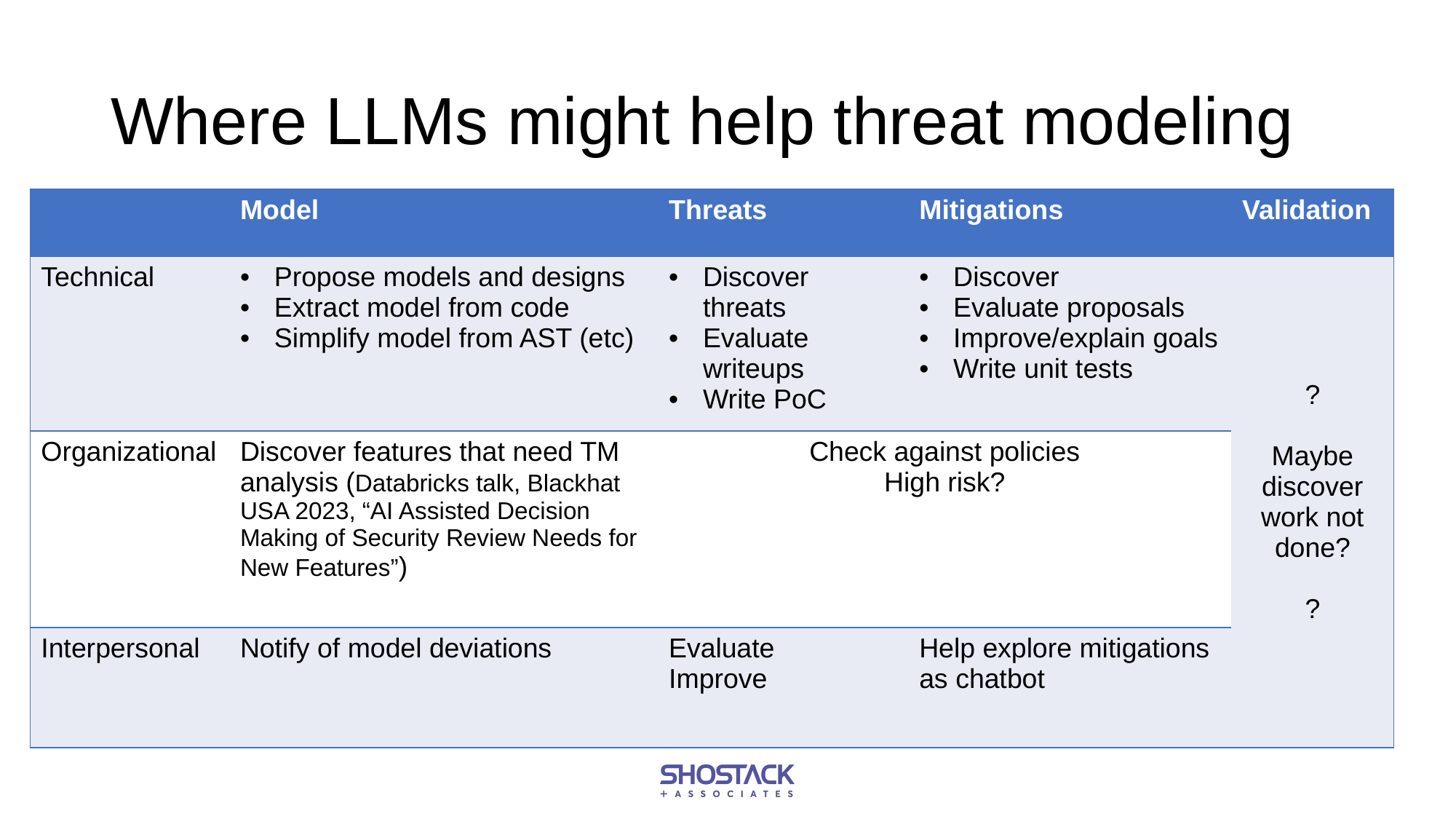

# Where LLMs might help threat modeling
|  | Model | Threats | Mitigations | Validation |
| --- | --- | --- | --- | --- |
| Technical | Propose models and designs Extract model from code Simplify model from AST (etc) | Discover threats Evaluate writeups Write PoC | Discover Evaluate proposals Improve/explain goals Write unit tests | ? Maybe discover work not done? ? |
| Organizational | Discover features that need TM analysis (Databricks talk, Blackhat USA 2023, “AI Assisted Decision Making of Security Review Needs for New Features”) | Check against policies High risk? |  | ? |
| Interpersonal | Notify of model deviations | Evaluate Improve | Help explore mitigations as chatbot |  |